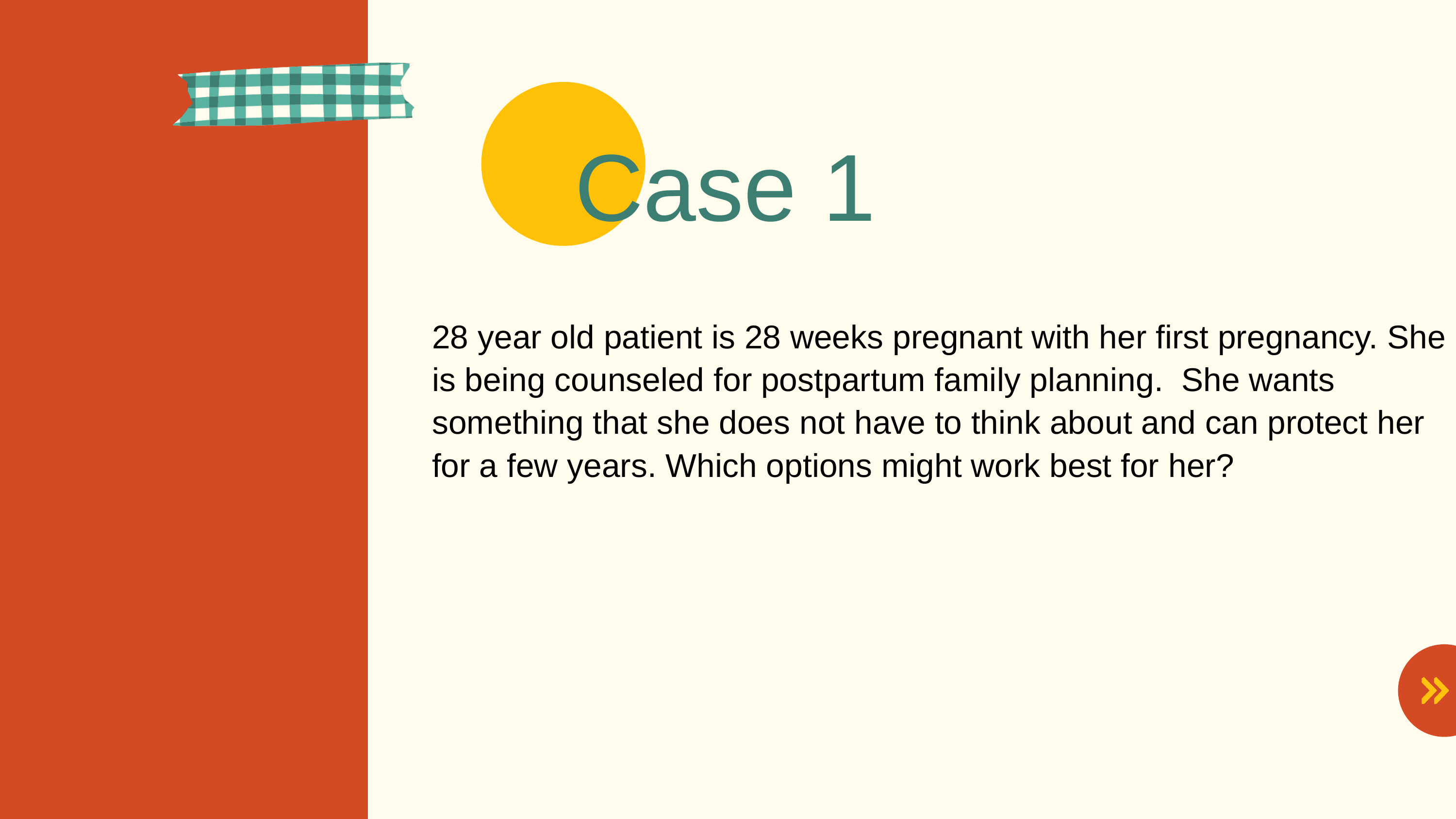

Case 1
28 year old patient is 28 weeks pregnant with her first pregnancy. She is being counseled for postpartum family planning.  She wants something that she does not have to think about and can protect her for a few years. Which options might work best for her?